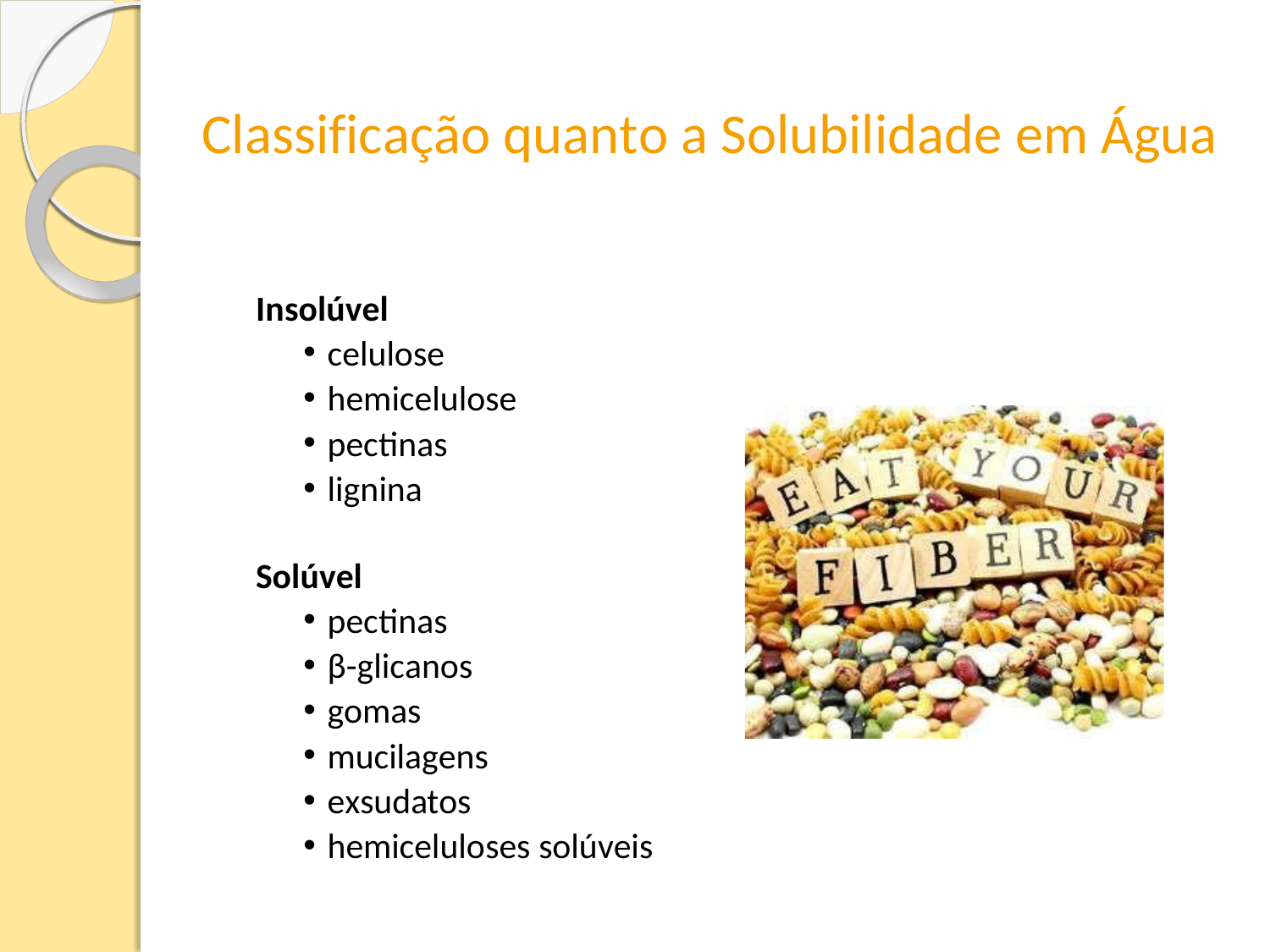

Classificação quanto a Solubilidade em Água
Insolúvel
celulose
hemicelulose
pectinas
lignina

Solúvel
pectinas
β-glicanos
gomas
mucilagens
exsudatos
hemiceluloses solúveis